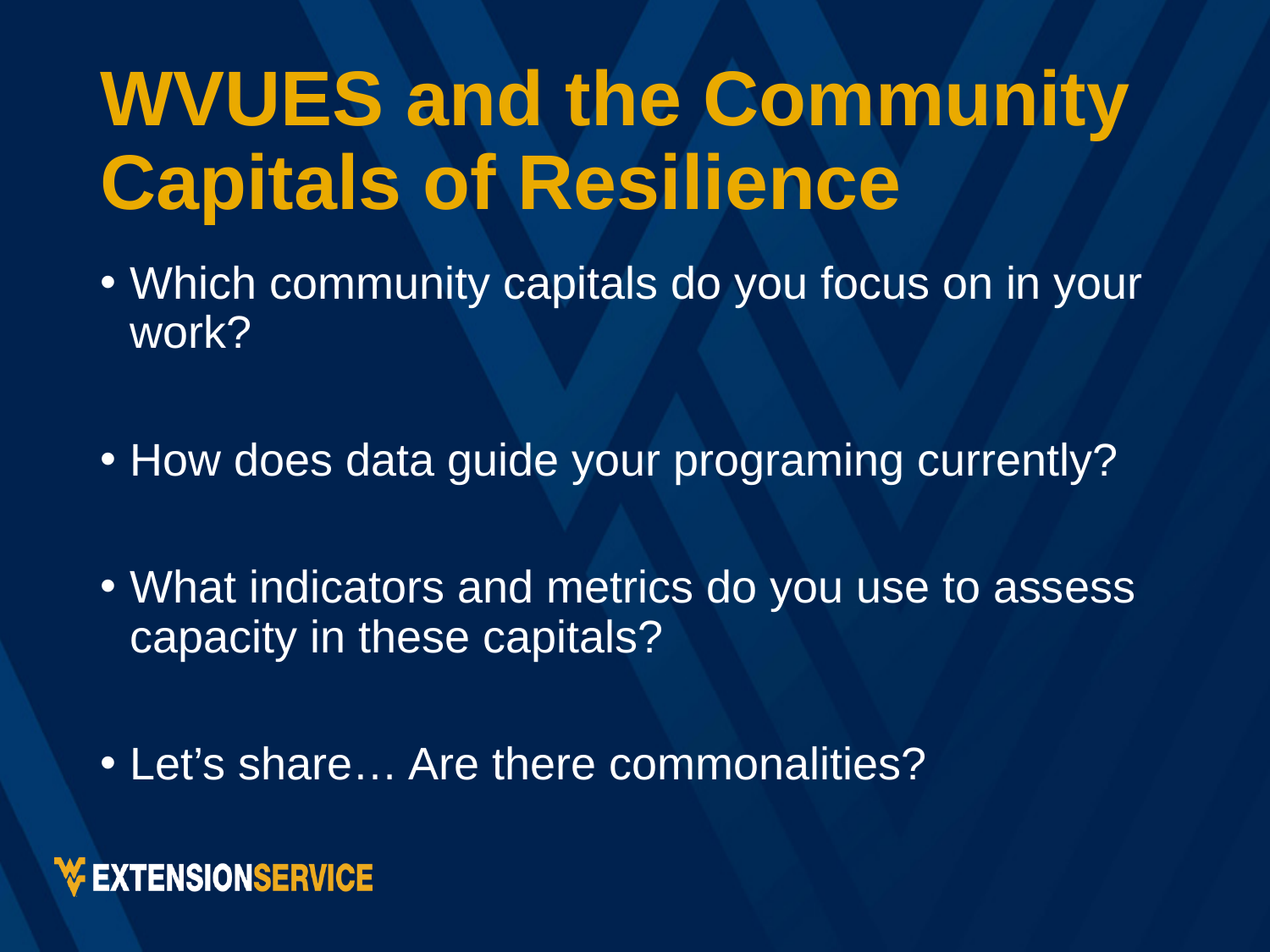

# WVUES and the Community Capitals of Resilience
Which community capitals do you focus on in your work?

How does data guide your programing currently?

What indicators and metrics do you use to assess capacity in these capitals?

Let’s share… Are there commonalities?